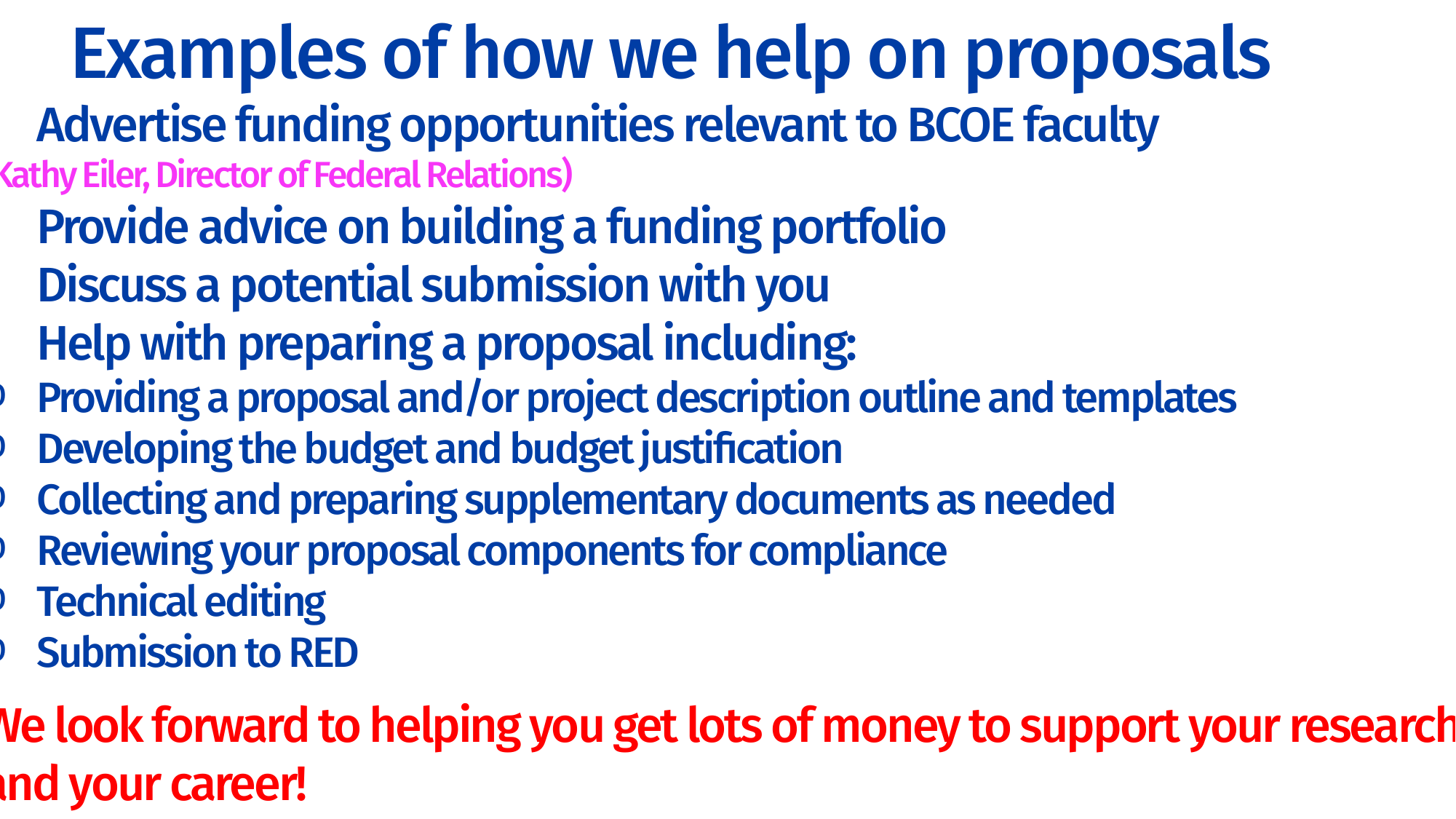

Examples of how we help on proposals
Advertise funding opportunities relevant to BCOE faculty
(Kathy Eiler, Director of Federal Relations)
Provide advice on building a funding portfolio
Discuss a potential submission with you
Help with preparing a proposal including:
Providing a proposal and/or project description outline and templates
Developing the budget and budget justification
Collecting and preparing supplementary documents as needed
Reviewing your proposal components for compliance
Technical editing
Submission to RED

We look forward to helping you get lots of money to support your research
and your career!